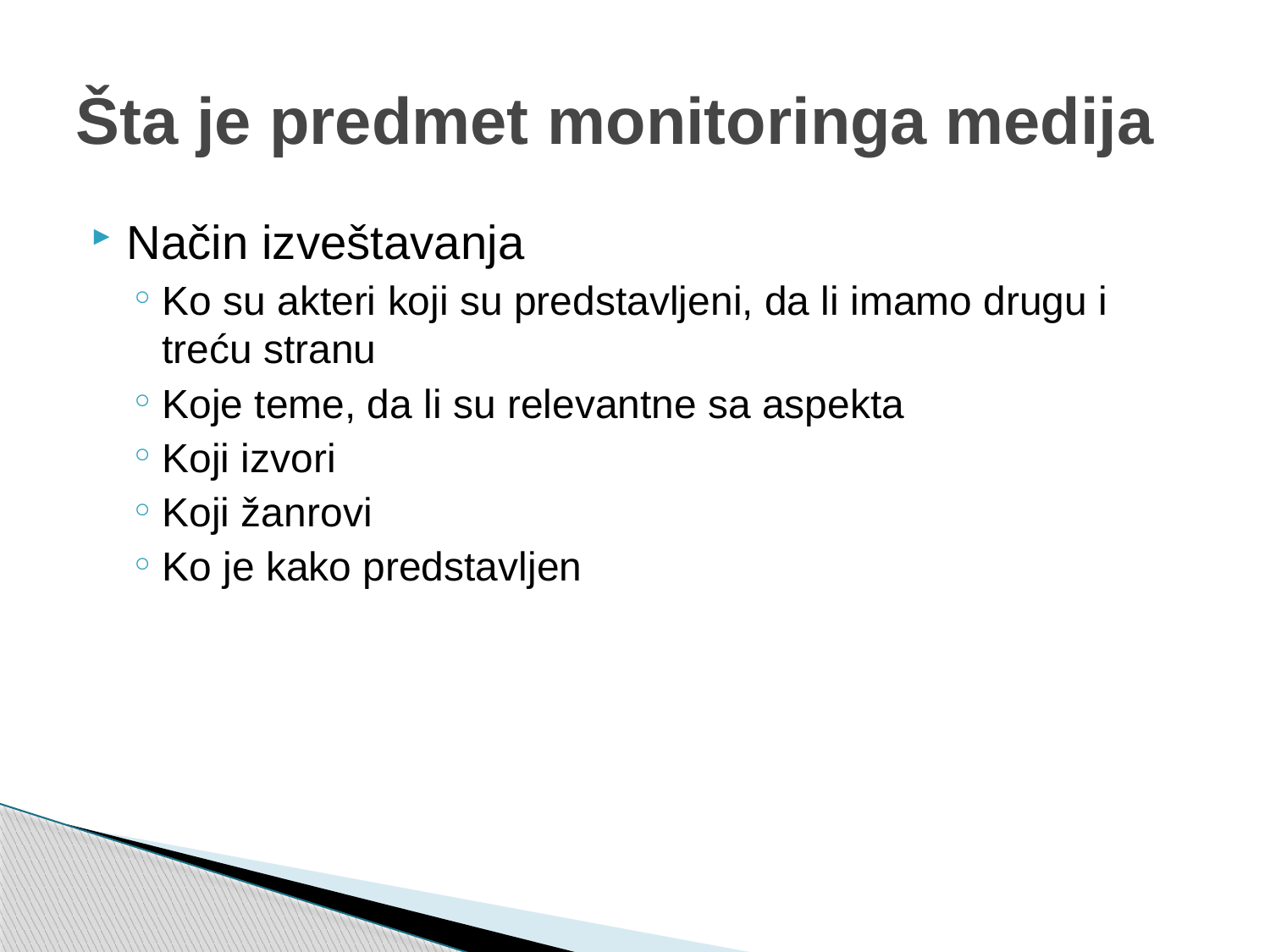

# Šta je predmet monitoringa medija
Način izveštavanja
Ko su akteri koji su predstavljeni, da li imamo drugu i treću stranu
Koje teme, da li su relevantne sa aspekta
Koji izvori
Koji žanrovi
Ko je kako predstavljen